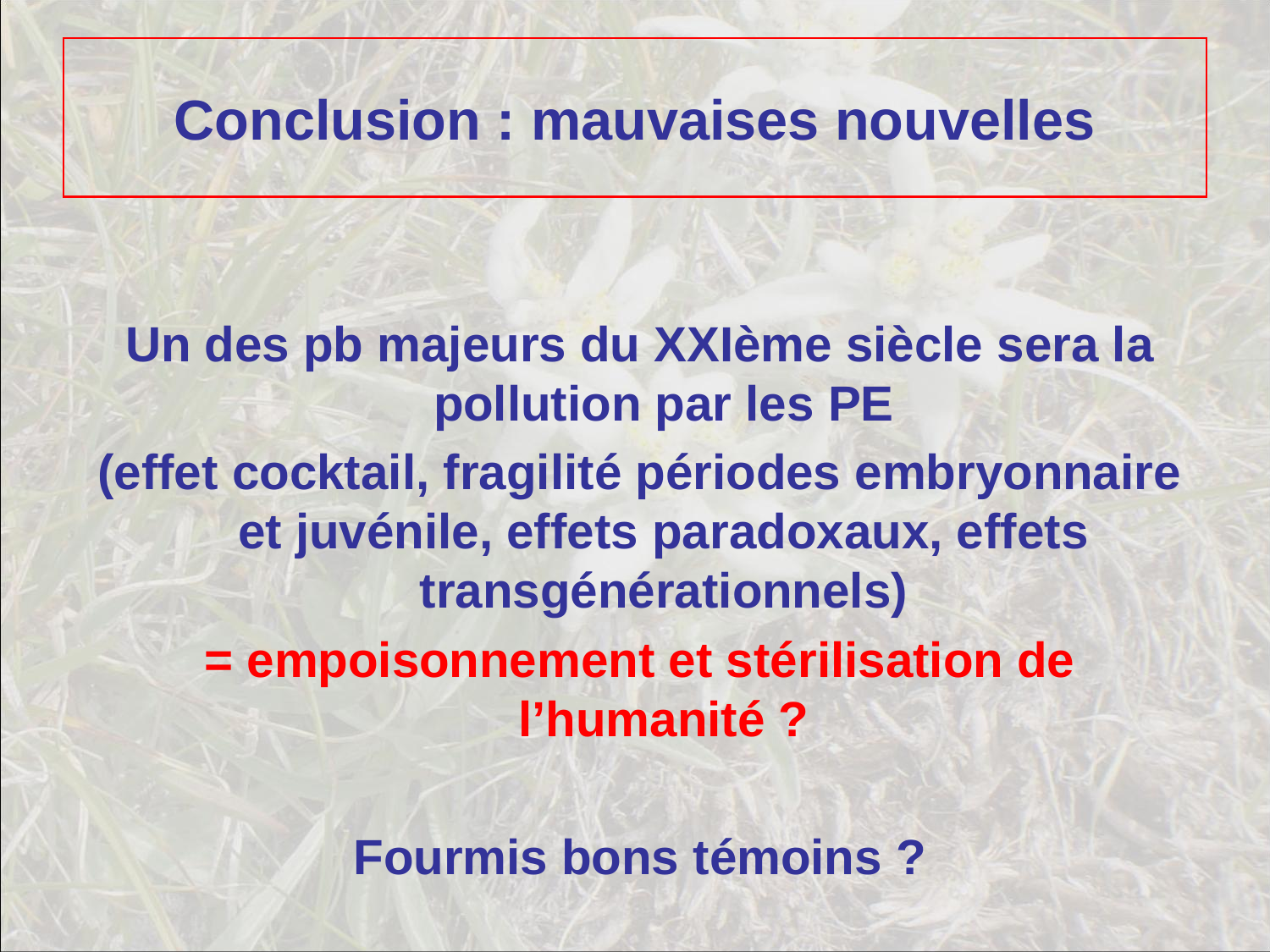

Conclusion : mauvaises nouvelles
Un des pb majeurs du XXIème siècle sera la pollution par les PE
(effet cocktail, fragilité périodes embryonnaire et juvénile, effets paradoxaux, effets transgénérationnels)
= empoisonnement et stérilisation de l’humanité ?

Fourmis bons témoins ?